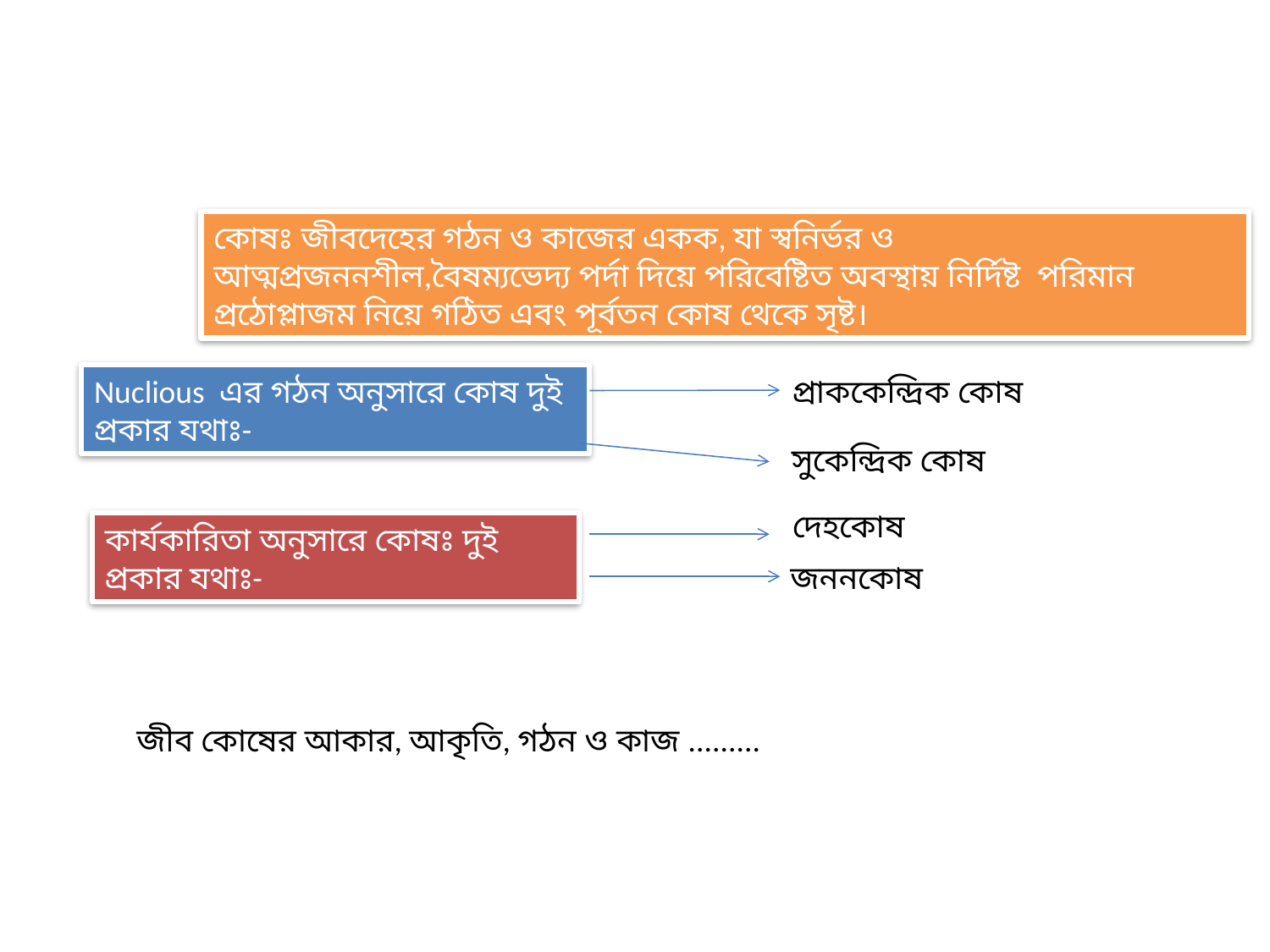

কোষঃ জীবদেহের গঠন ও কাজের একক, যা স্বনির্ভর ও আত্মপ্রজননশীল,বৈষম্যভেদ্য পর্দা দিয়ে পরিবেষ্টিত অবস্থায় নির্দিষ্ট  পরিমান প্রঠোপ্লাজম নিয়ে গঠিত এবং পূর্বতন কোষ থেকে সৃষ্ট।
Nuclious  এর গঠন অনুসারে কোষ দুই প্রকার যথাঃ-
প্রাককেন্দ্রিক কোষ
সুকেন্দ্রিক কোষ
দেহকোষ
কার্যকারিতা অনুসারে কোষঃ দুই প্রকার যথাঃ-
 জননকোষ
জীব কোষের আকার, আকৃতি, গঠন ও কাজ .........